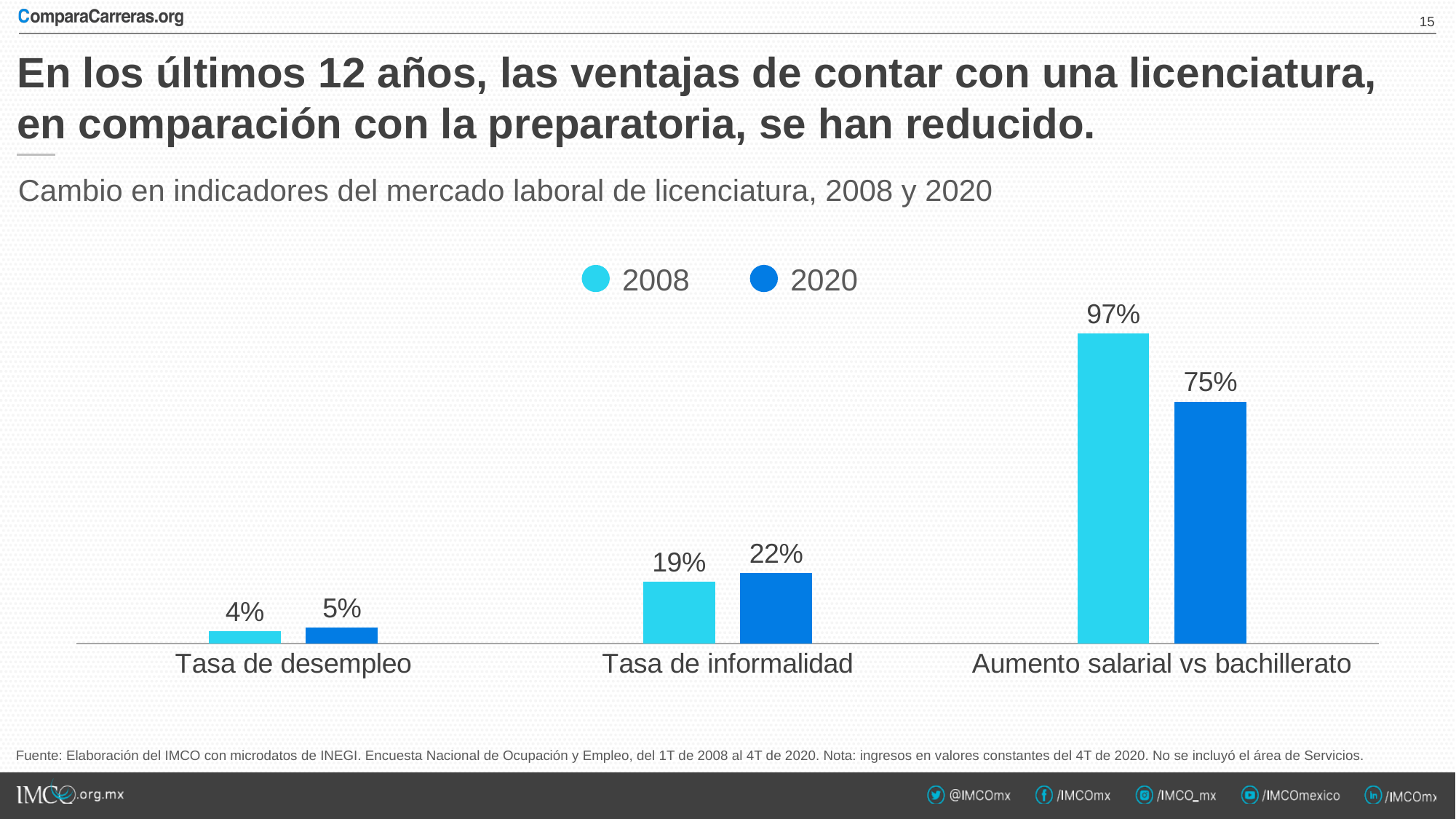

15
# En los últimos 12 años, las ventajas de contar con una licenciatura, en comparación con la preparatoria, se han reducido.
Cambio en indicadores del mercado laboral de licenciatura, 2008 y 2020

### Chart

| Category | 2008 | 2020 |
|---|---|---|
| Tasa de desempleo | 0.03834829427694552 | 0.0509673 |
| Tasa de informalidad | 0.192701529349545 | 0.22019 |
| Aumento salarial vs bachillerato | 0.9674849267872524 | 0.75493 |
2008
2020

Fuente: Elaboración del IMCO con microdatos de INEGI. Encuesta Nacional de Ocupación y Empleo, del 1T de 2008 al 4T de 2020. Nota: ingresos en valores constantes del 4T de 2020. No se incluyó el área de Servicios.